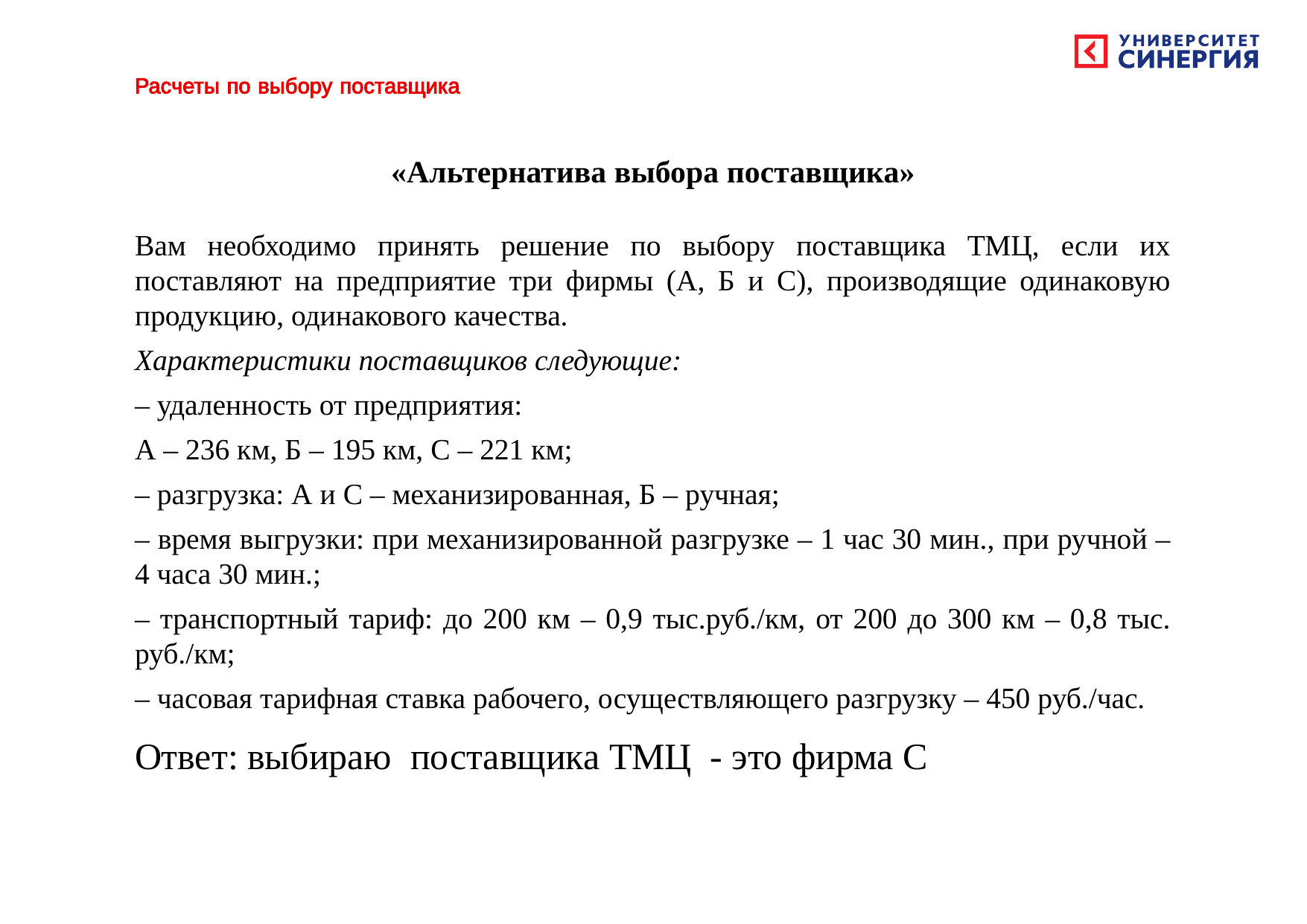

# Расчеты по выбору поставщика
«Альтернатива выбора поставщика»
Вам необходимо принять решение по выбору поставщика ТМЦ, если их поставляют на предприятие три фирмы (А, Б и С), производящие одинаковую продукцию, одинакового качества.
Характеристики поставщиков следующие:
– удаленность от предприятия:
А – 236 км, Б – 195 км, С – 221 км;
– разгрузка: А и С – механизированная, Б – ручная;
– время выгрузки: при механизированной разгрузке – 1 час 30 мин., при ручной – 4 часа 30 мин.;
– транспортный тариф: до 200 км – 0,9 тыс.руб./км, от 200 до 300 км – 0,8 тыс. руб./км;
– часовая тарифная ставка рабочего, осуществляющего разгрузку – 450 руб./час.
Ответ: выбираю  поставщика ТМЦ  - это фирма С